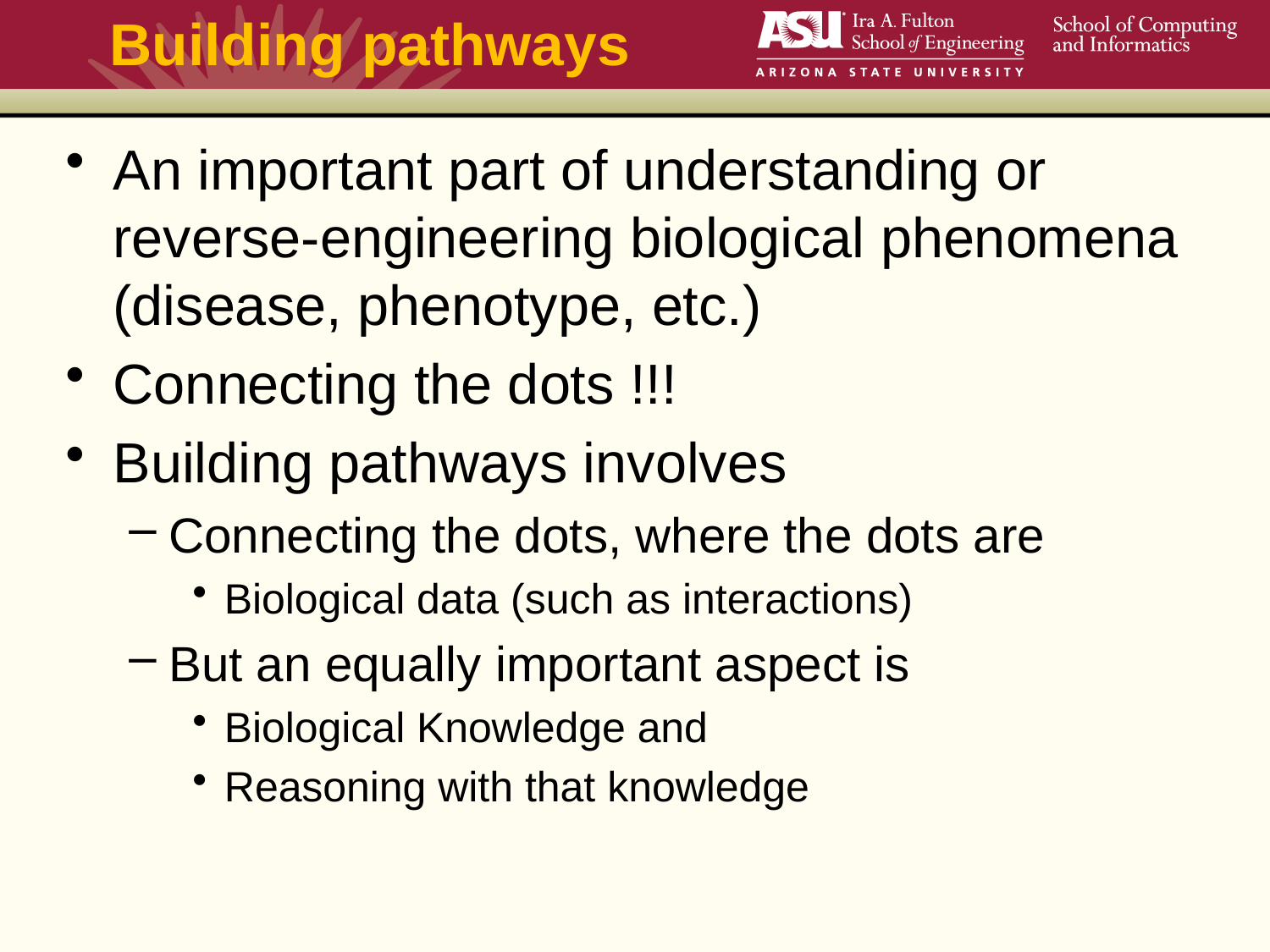

# Building pathways
An important part of understanding or reverse-engineering biological phenomena (disease, phenotype, etc.)
Connecting the dots !!!
Building pathways involves
Connecting the dots, where the dots are
Biological data (such as interactions)
But an equally important aspect is
Biological Knowledge and
Reasoning with that knowledge